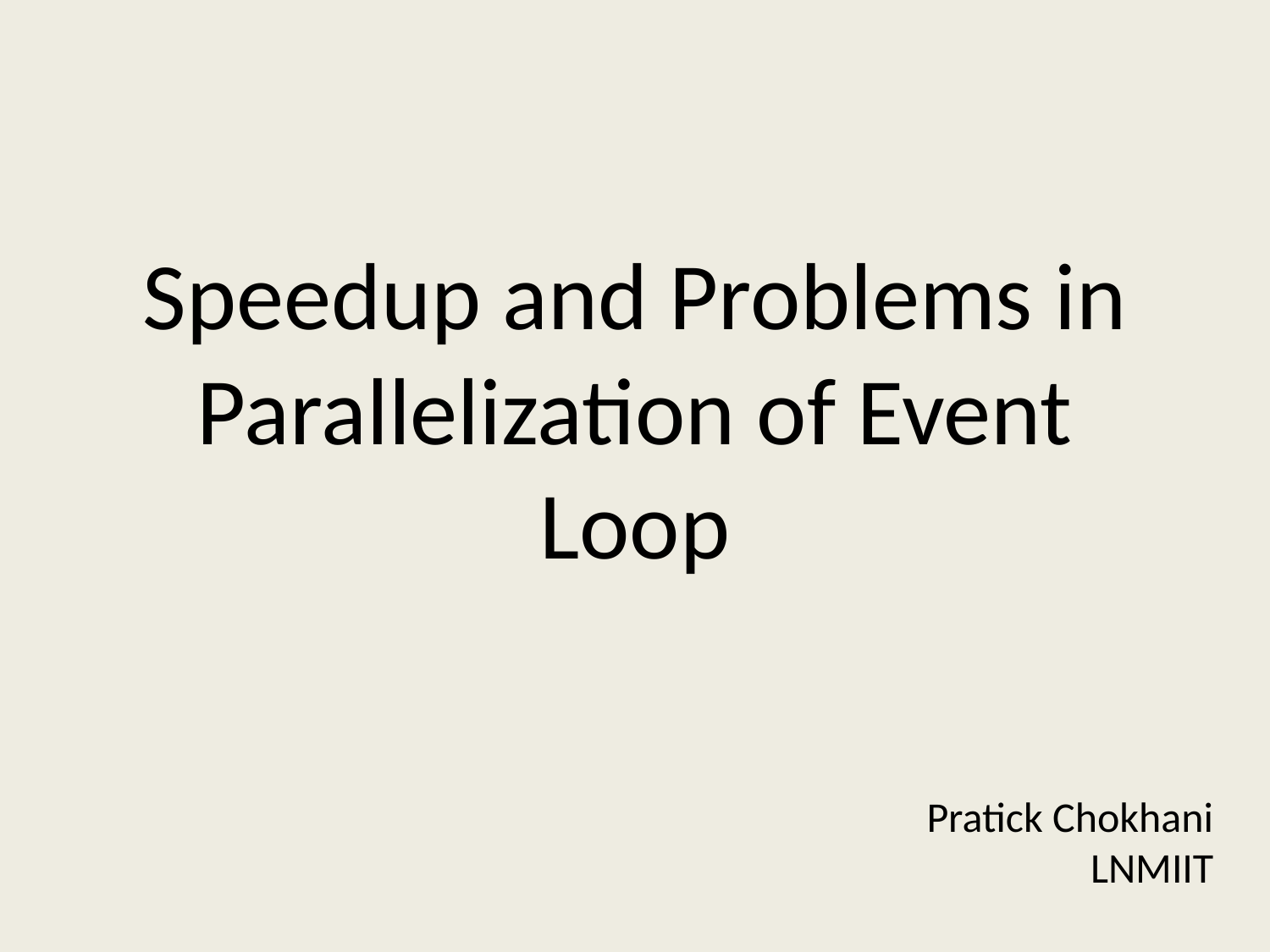

# Speedup and Problems in Parallelization of Event Loop
Pratick Chokhani
LNMIIT